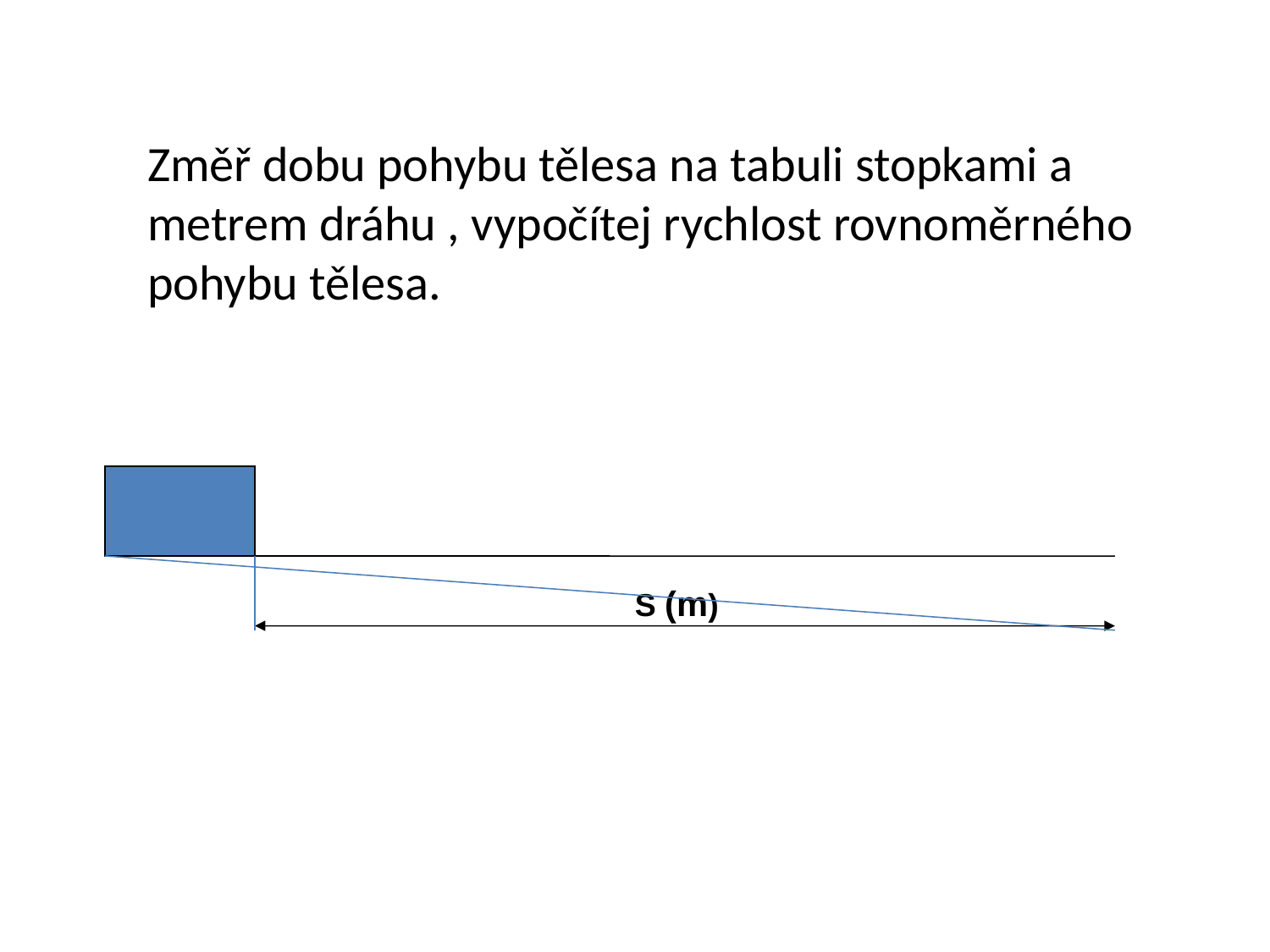

Změř dobu pohybu tělesa na tabuli stopkami a metrem dráhu , vypočítej rychlost rovnoměrného pohybu tělesa.

S (m)